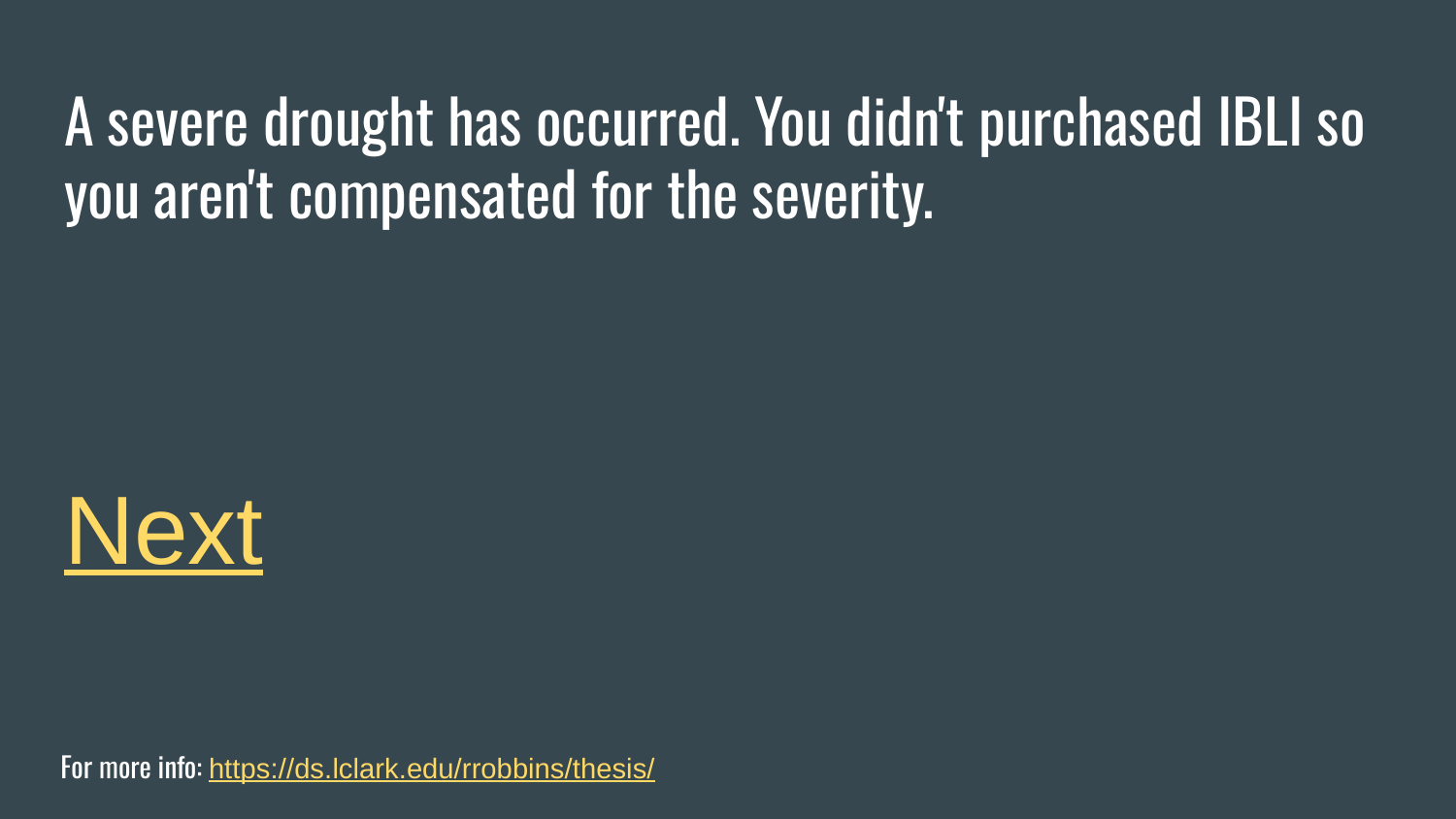

# A severe drought has occurred. You didn't purchased IBLI so you aren't compensated for the severity.
Next